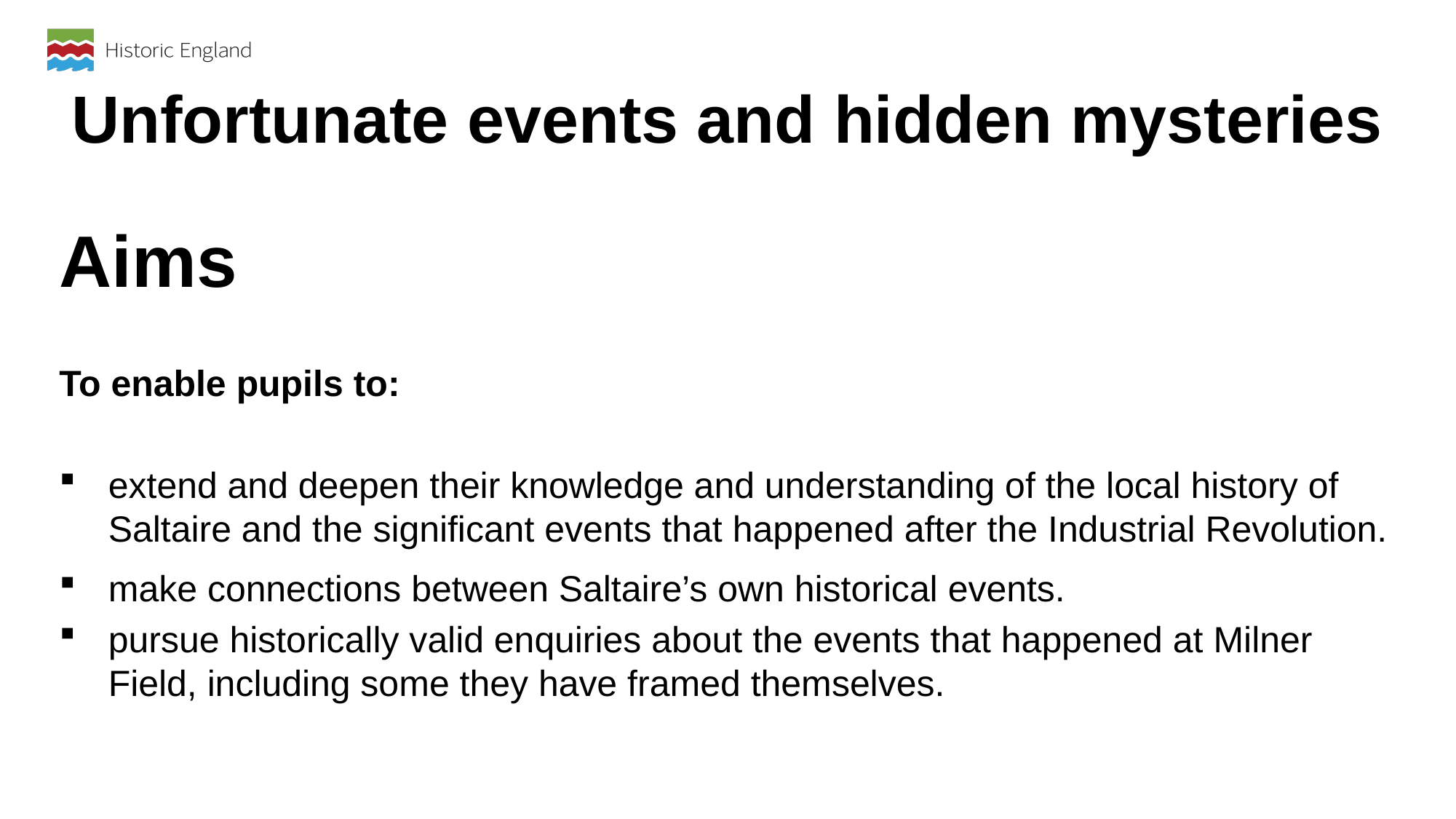

# Unfortunate events and hidden mysteries
Aims

To enable pupils to:

extend and deepen their knowledge and understanding of the local history of Saltaire and the significant events that happened after the Industrial Revolution.
make connections between Saltaire’s own historical events.
pursue historically valid enquiries about the events that happened at Milner Field, including some they have framed themselves.